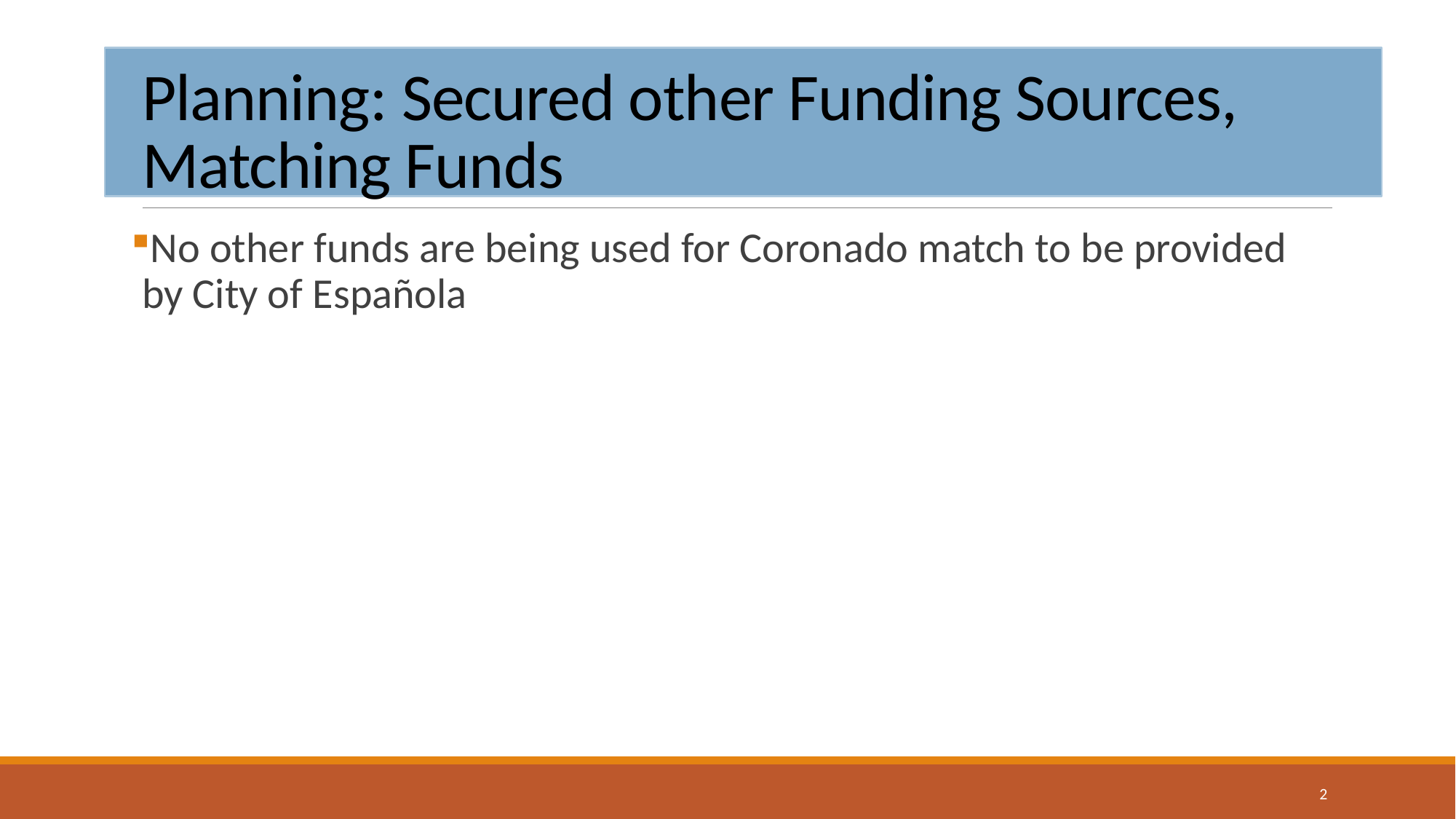

# Planning: Secured other Funding Sources, Matching Funds

No other funds are being used for Coronado match to be provided by City of Española
2